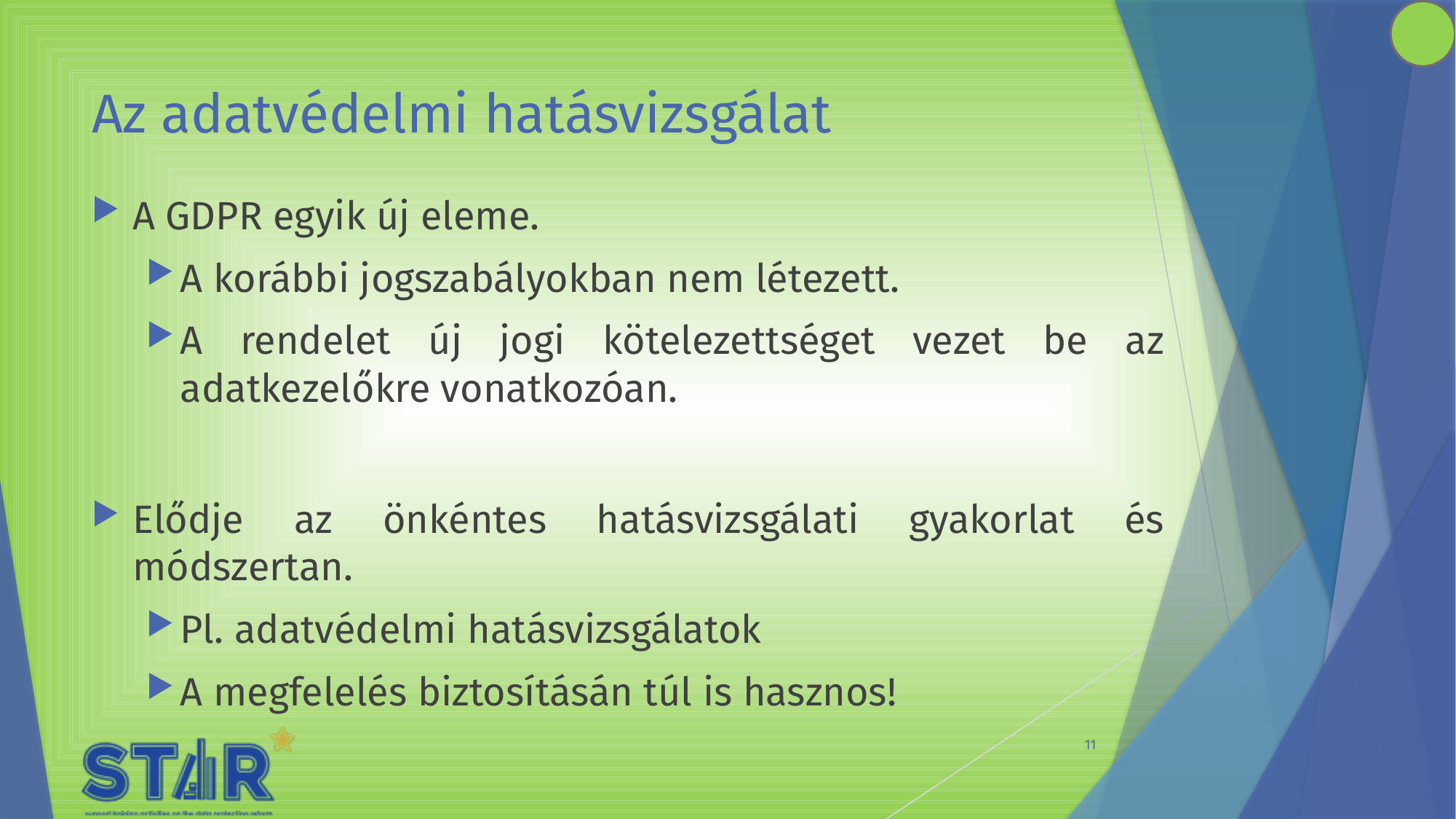

# Az adatvédelmi hatásvizsgálat
A GDPR egyik új eleme.
A korábbi jogszabályokban nem létezett.
A rendelet új jogi kötelezettséget vezet be az adatkezelőkre vonatkozóan.

Elődje az önkéntes hatásvizsgálati gyakorlat és módszertan.
Pl. adatvédelmi hatásvizsgálatok
A megfelelés biztosításán túl is hasznos!
11